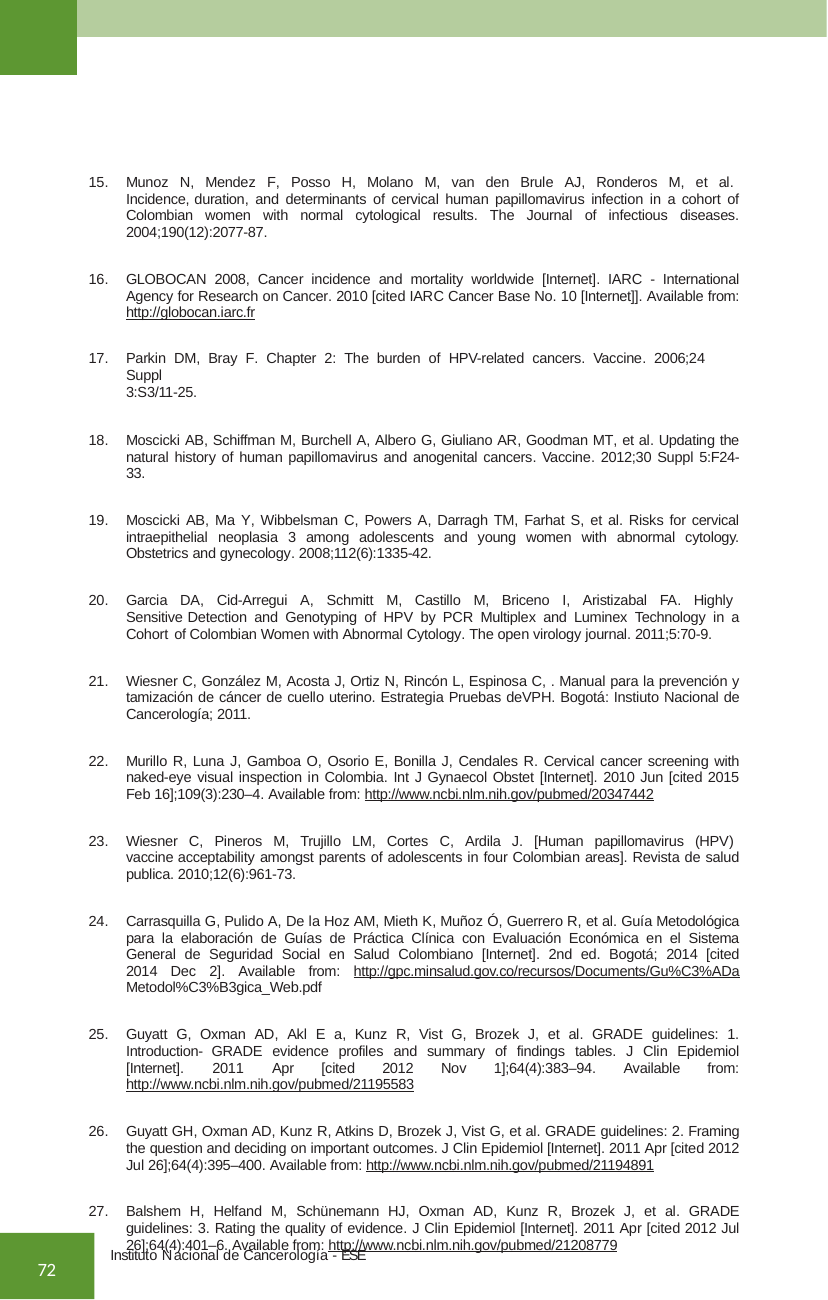

Munoz  N,  Mendez  F,  Posso  H,  Molano  M,  van  den  Brule  AJ,  Ronderos  M,  et  al.  Incidence, duration, and determinants of cervical human papillomavirus infection in a cohort of Colombian women with normal cytological results. The Journal of infectious diseases. 2004;190(12):2077-87.

GLOBOCAN  2008,  Cancer  incidence  and  mortality  worldwide  [Internet].  IARC  -  International Agency for Research on Cancer. 2010 [cited IARC Cancer Base No. 10 [Internet]]. Available from: http://globocan.iarc.fr

Parkin  DM,  Bray  F.  Chapter  2:  The  burden  of  HPV-related  cancers.  Vaccine.  2006;24  Suppl
3:S3/11-25.

Moscicki AB, Schiffman M, Burchell A, Albero G, Giuliano AR, Goodman MT, et al. Updating the natural history of human papillomavirus and anogenital cancers. Vaccine. 2012;30 Suppl 5:F24- 33.

Moscicki AB, Ma Y, Wibbelsman C, Powers A, Darragh TM, Farhat S, et al. Risks for cervical intraepithelial  neoplasia  3  among  adolescents  and  young  women  with  abnormal  cytology. Obstetrics and gynecology. 2008;112(6):1335-42.

Garcia  DA,  Cid-Arregui  A,  Schmitt  M,  Castillo  M,  Briceno  I,  Aristizabal  FA.  Highly  Sensitive Detection and Genotyping of HPV by PCR Multiplex and Luminex Technology in a Cohort of Colombian Women with Abnormal Cytology. The open virology journal. 2011;5:70-9.

Wiesner C, González M, Acosta J, Ortiz N, Rincón L, Espinosa C, . Manual para la prevención y tamización de cáncer de cuello uterino. Estrategia Pruebas deVPH. Bogotá: Instiuto Nacional de Cancerología; 2011.

Murillo R, Luna J, Gamboa O, Osorio E, Bonilla J, Cendales R. Cervical cancer screening with naked-eye visual inspection in Colombia. Int J Gynaecol Obstet [Internet]. 2010 Jun [cited 2015 Feb 16];109(3):230–4. Available from: http://www.ncbi.nlm.nih.gov/pubmed/20347442

Wiesner  C,  Pineros  M,  Trujillo  LM,  Cortes  C,  Ardila  J.  [Human  papillomavirus  (HPV)  vaccine acceptability amongst parents of adolescents in four Colombian areas]. Revista de salud publica. 2010;12(6):961-73.

Carrasquilla G, Pulido A, De la Hoz AM, Mieth K, Muñoz Ó, Guerrero R, et al. Guía Metodológica para  la  elaboración  de  Guías  de  Práctica  Clínica  con  Evaluación  Económica  en  el  Sistema General  de  Seguridad  Social  en  Salud  Colombiano  [Internet].  2nd  ed.  Bogotá;  2014  [cited 2014   Dec   2].   Available   from:   http://gpc.minsalud.gov.co/recursos/Documents/Gu%C3%ADa Metodol%C3%B3gica_Web.pdf

Guyatt G, Oxman AD, Akl E a, Kunz R, Vist G, Brozek J, et al. GRADE guidelines: 1. Introduction- GRADE evidence profiles and summary of findings tables. J Clin Epidemiol [Internet]. 2011 Apr [cited 2012 Nov 1];64(4):383–94. Available from: http://www.ncbi.nlm.nih.gov/pubmed/21195583

Guyatt GH, Oxman AD, Kunz R, Atkins D, Brozek J, Vist G, et al. GRADE guidelines: 2. Framing the question and deciding on important outcomes. J Clin Epidemiol [Internet]. 2011 Apr [cited 2012 Jul 26];64(4):395–400. Available from: http://www.ncbi.nlm.nih.gov/pubmed/21194891

Balshem  H,  Helfand  M,  Schünemann  HJ,  Oxman  AD,  Kunz  R,  Brozek  J,  et  al.  GRADE guidelines: 3. Rating the quality of evidence. J Clin Epidemiol [Internet]. 2011 Apr [cited 2012 Jul 26];64(4):401–6. Available from: http://www.ncbi.nlm.nih.gov/pubmed/21208779

Instituto Nacional de Cancerología - ESE
72